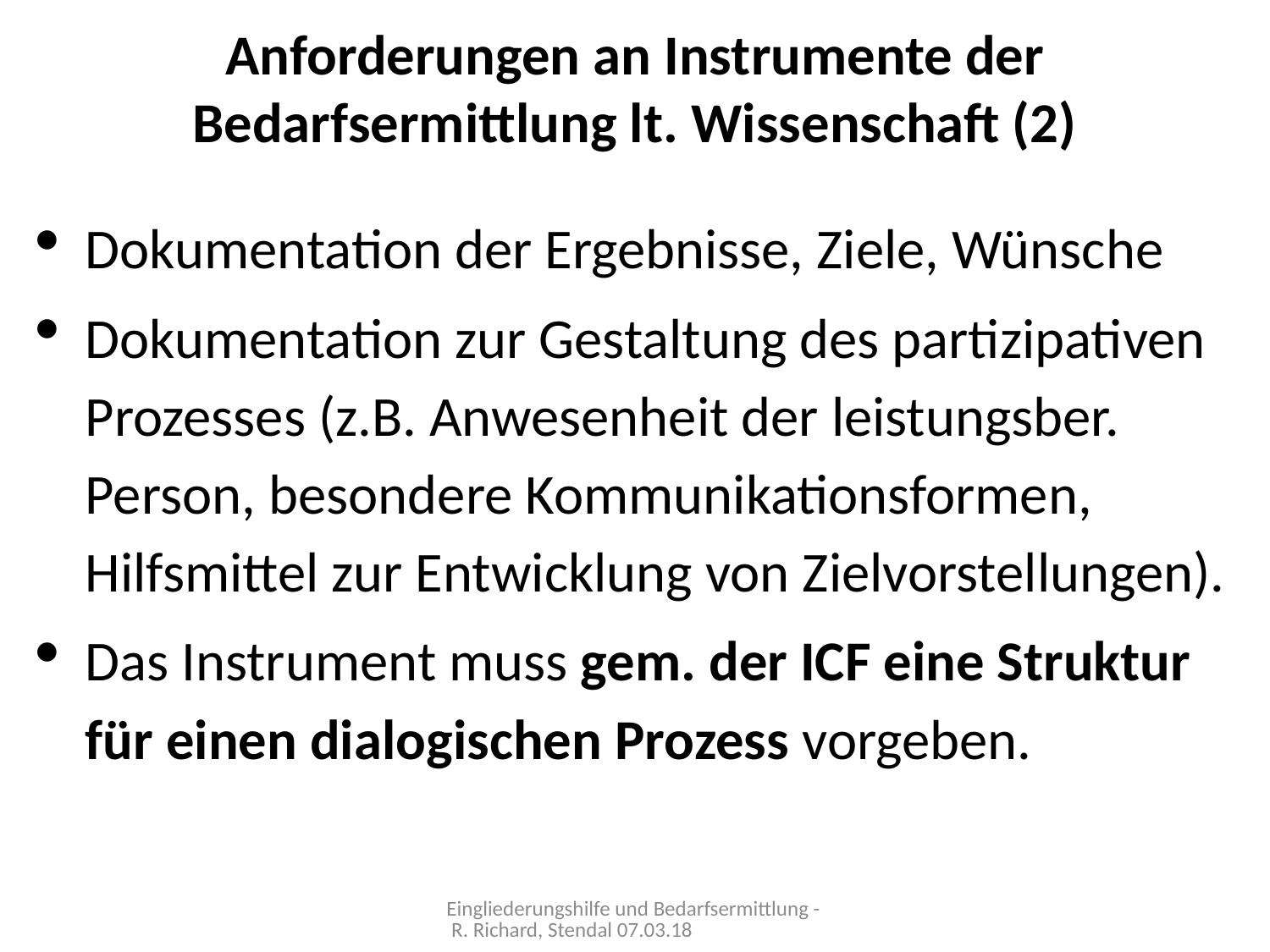

# Anforderungen an Instrumente der Bedarfsermittlung lt. Wissenschaft (2)
Dokumentation der Ergebnisse, Ziele, Wünsche
Dokumentation zur Gestaltung des partizipativen Prozesses (z.B. Anwesenheit der leistungsber. Person, besondere Kommunikationsformen, Hilfsmittel zur Entwicklung von Zielvorstellungen).
Das Instrument muss gem. der ICF eine Struktur für einen dialogischen Prozess vorgeben.

Eingliederungshilfe und Bedarfsermittlung - R. Richard, Stendal 07.03.18